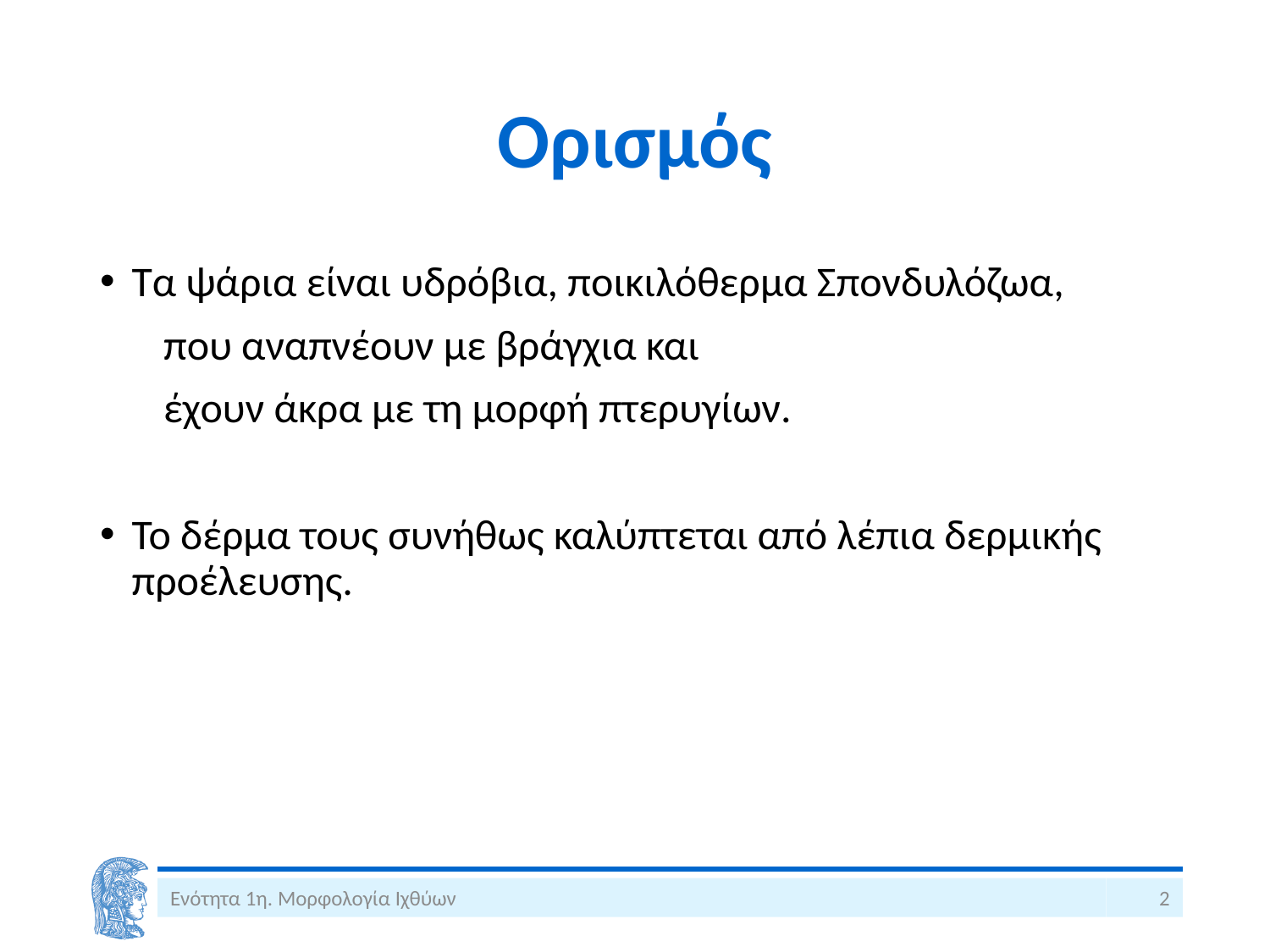

# Ορισμός
Τα ψάρια είναι υδρόβια, ποικιλόθερμα Σπονδυλόζωα,
που αναπνέουν με βράγχια και
έχουν άκρα με τη μορφή πτερυγίων.

Το δέρμα τους συνήθως καλύπτεται από λέπια δερμικής προέλευσης.

Ενότητα 1η. Μορφολογία Ιχθύων
2